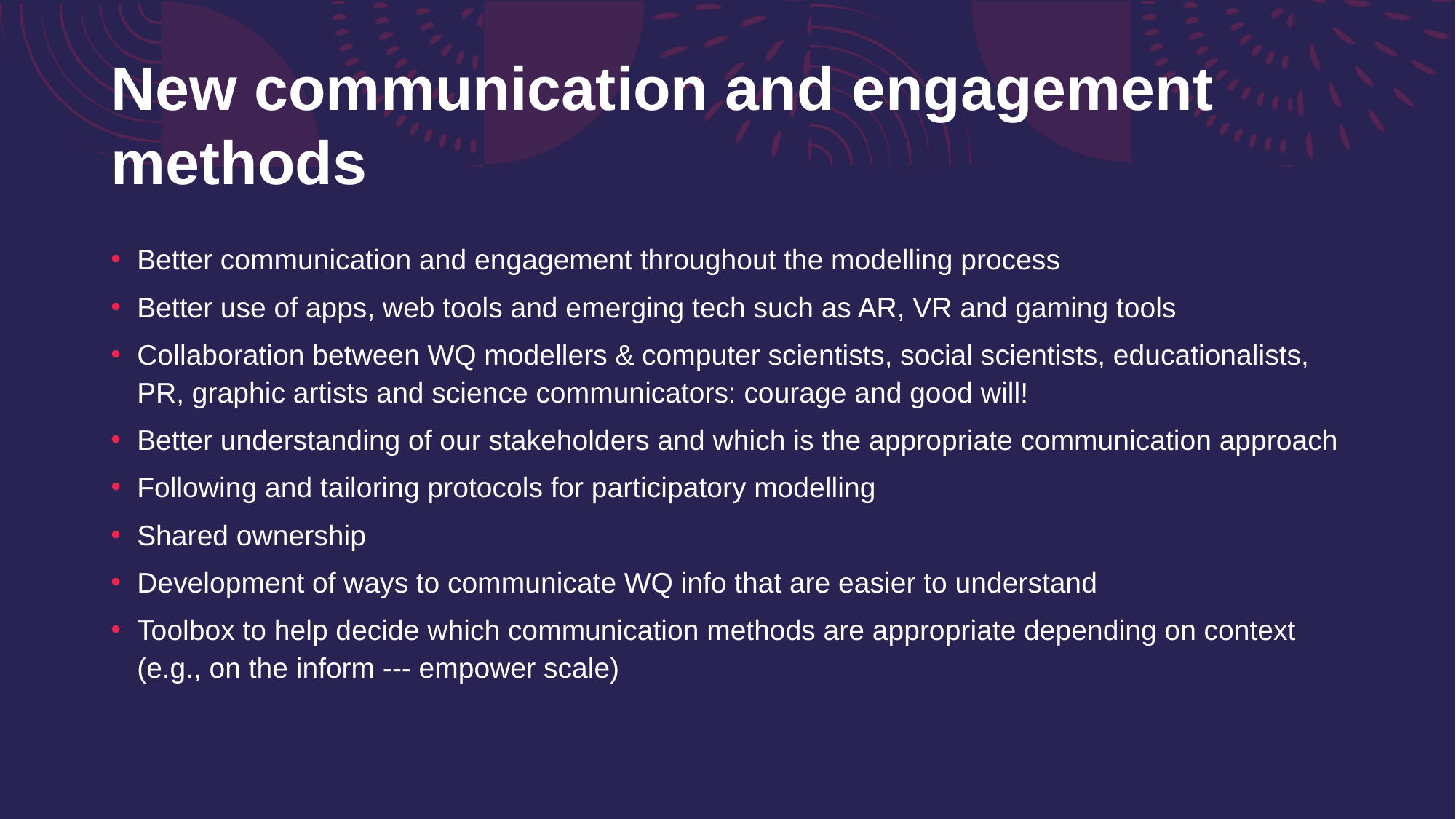

# New communication and engagement methods
Better communication and engagement throughout the modelling process
Better use of apps, web tools and emerging tech such as AR, VR and gaming tools
Collaboration between WQ modellers & computer scientists, social scientists, educationalists, PR, graphic artists and science communicators: courage and good will!
Better understanding of our stakeholders and which is the appropriate communication approach
Following and tailoring protocols for participatory modelling
Shared ownership
Development of ways to communicate WQ info that are easier to understand
Toolbox to help decide which communication methods are appropriate depending on context (e.g., on the inform --- empower scale)